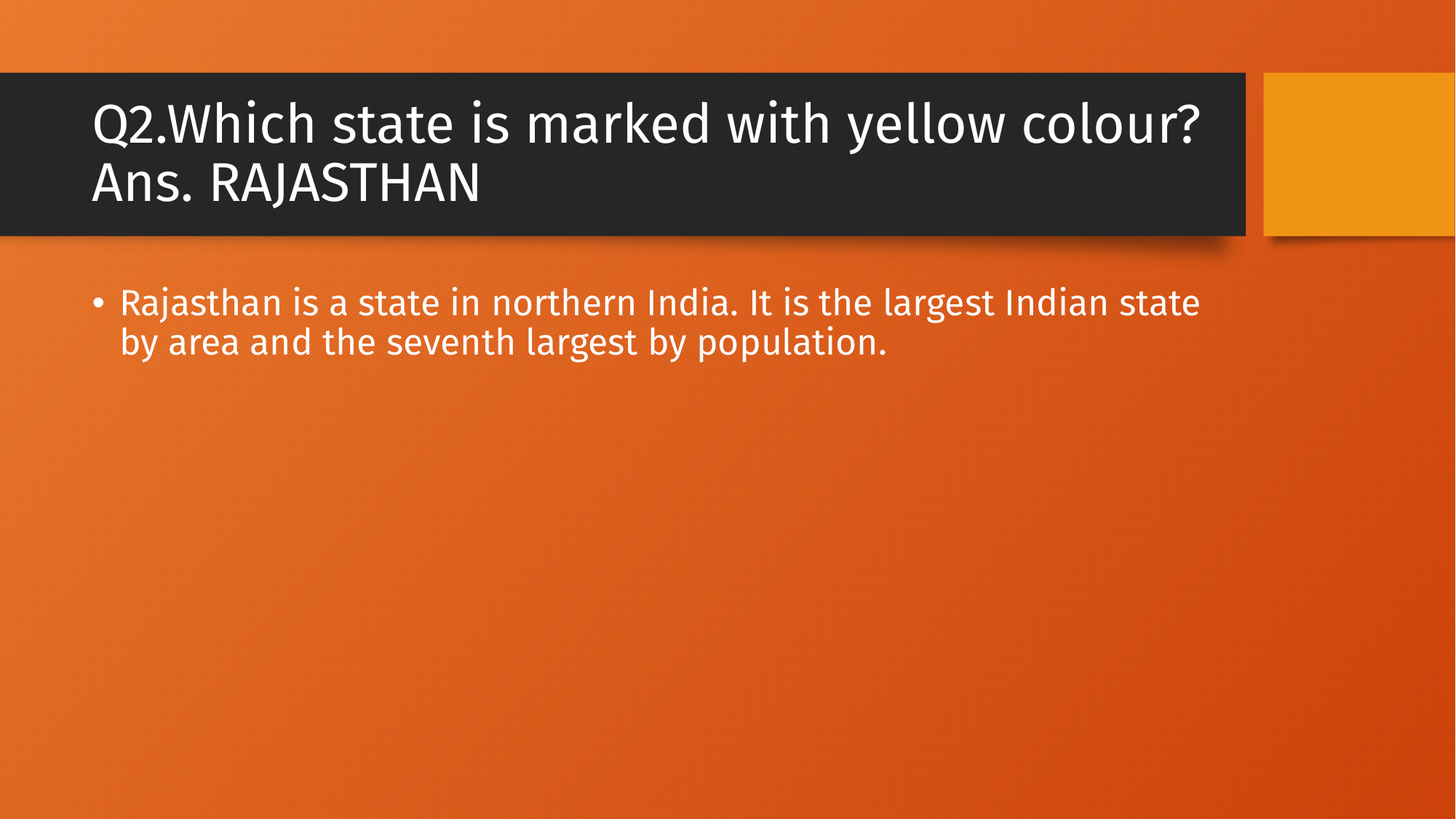

# Q2.Which state is marked with yellow colour? Ans. RAJASTHAN
Rajasthan is a state in northern India. It is the largest Indian state by area and the seventh largest by population.